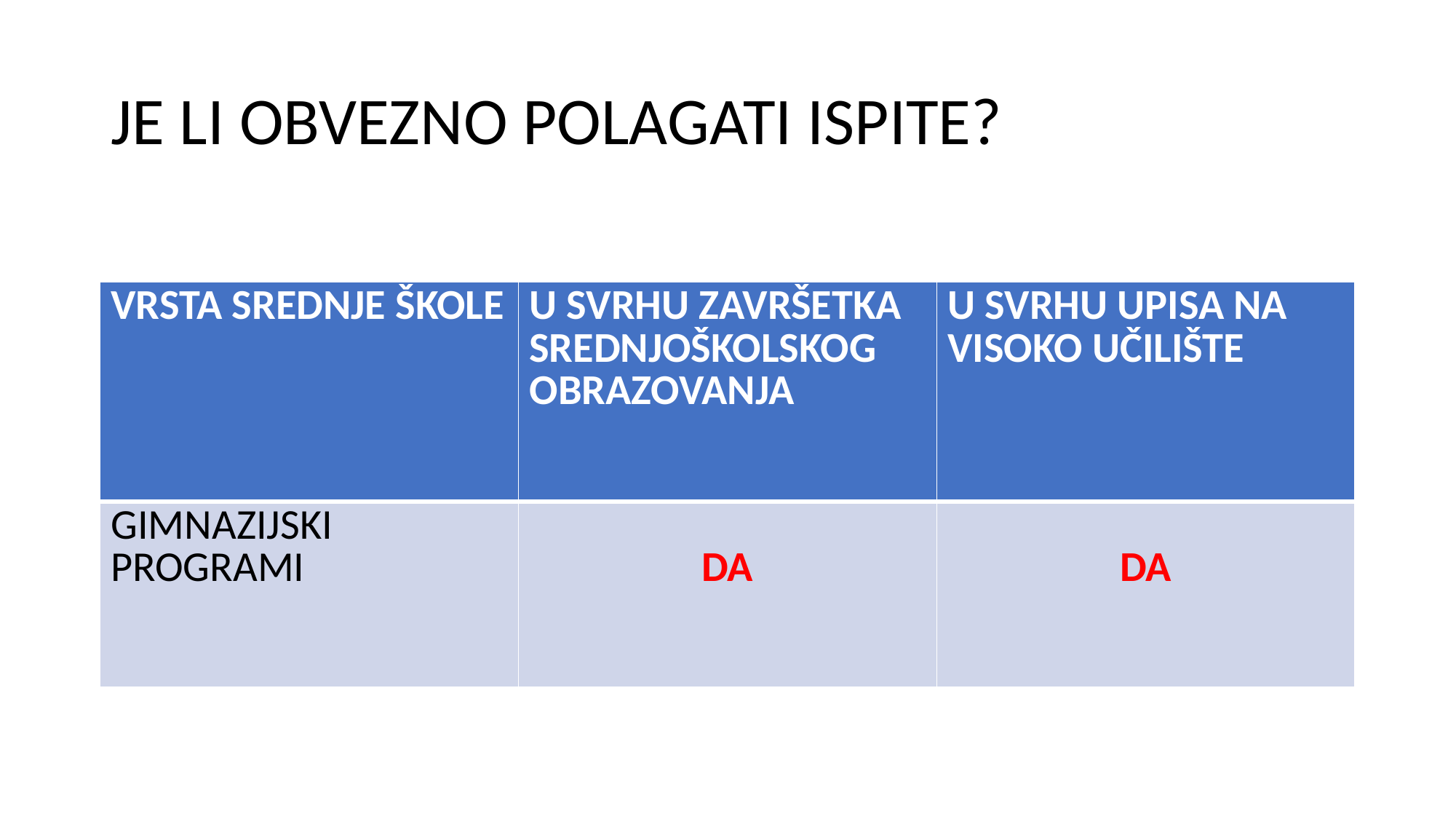

# JE LI OBVEZNO POLAGATI ISPITE?
| VRSTA SREDNJE ŠKOLE | U SVRHU ZAVRŠETKA SREDNJOŠKOLSKOG OBRAZOVANJA | U SVRHU UPISA NA VISOKO UČILIŠTE |
| --- | --- | --- |
| GIMNAZIJSKI PROGRAMI | DA | DA |